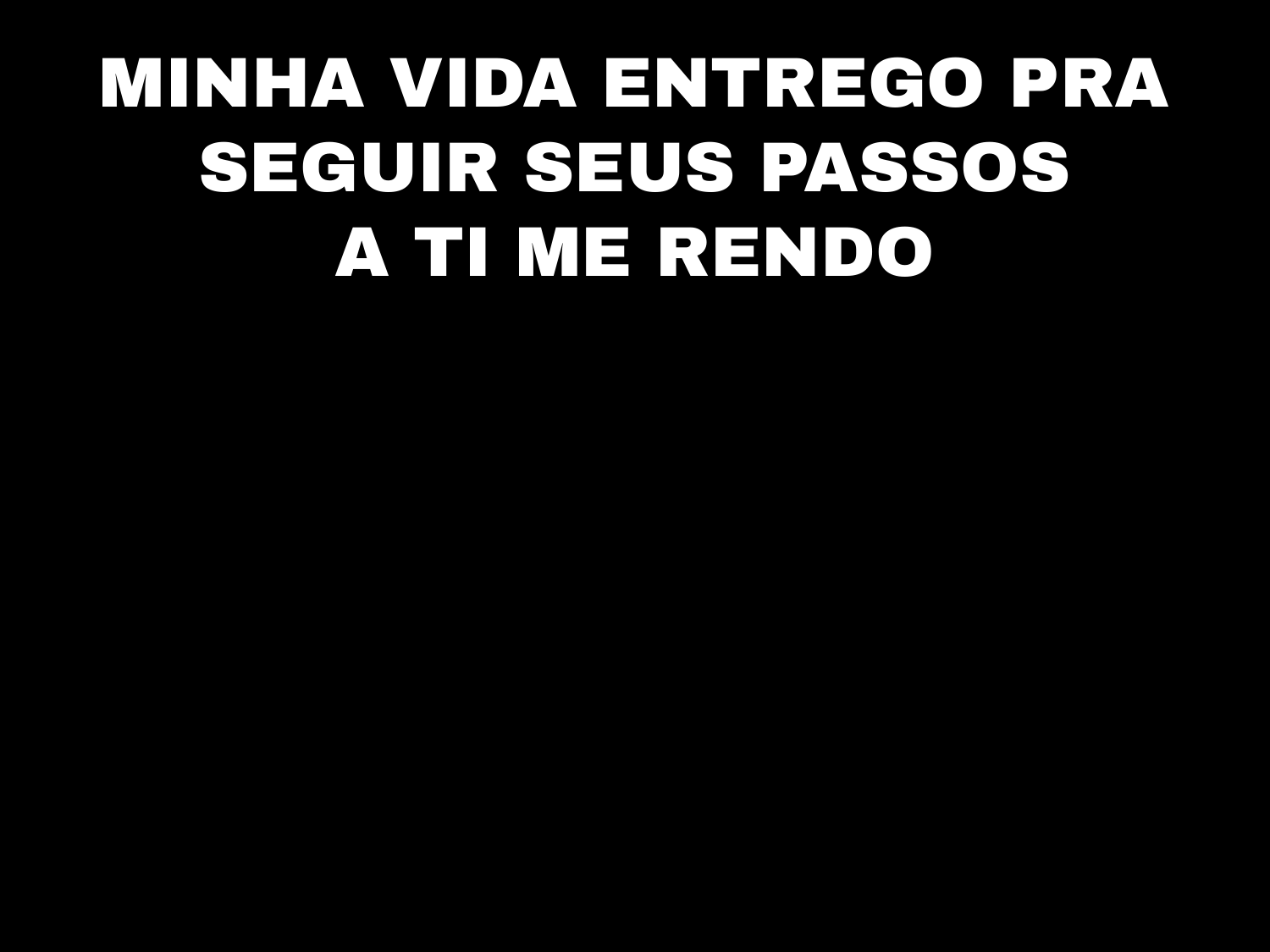

# MINHA VIDA ENTREGO PRA SEGUIR SEUS PASSOS A TI ME RENDO